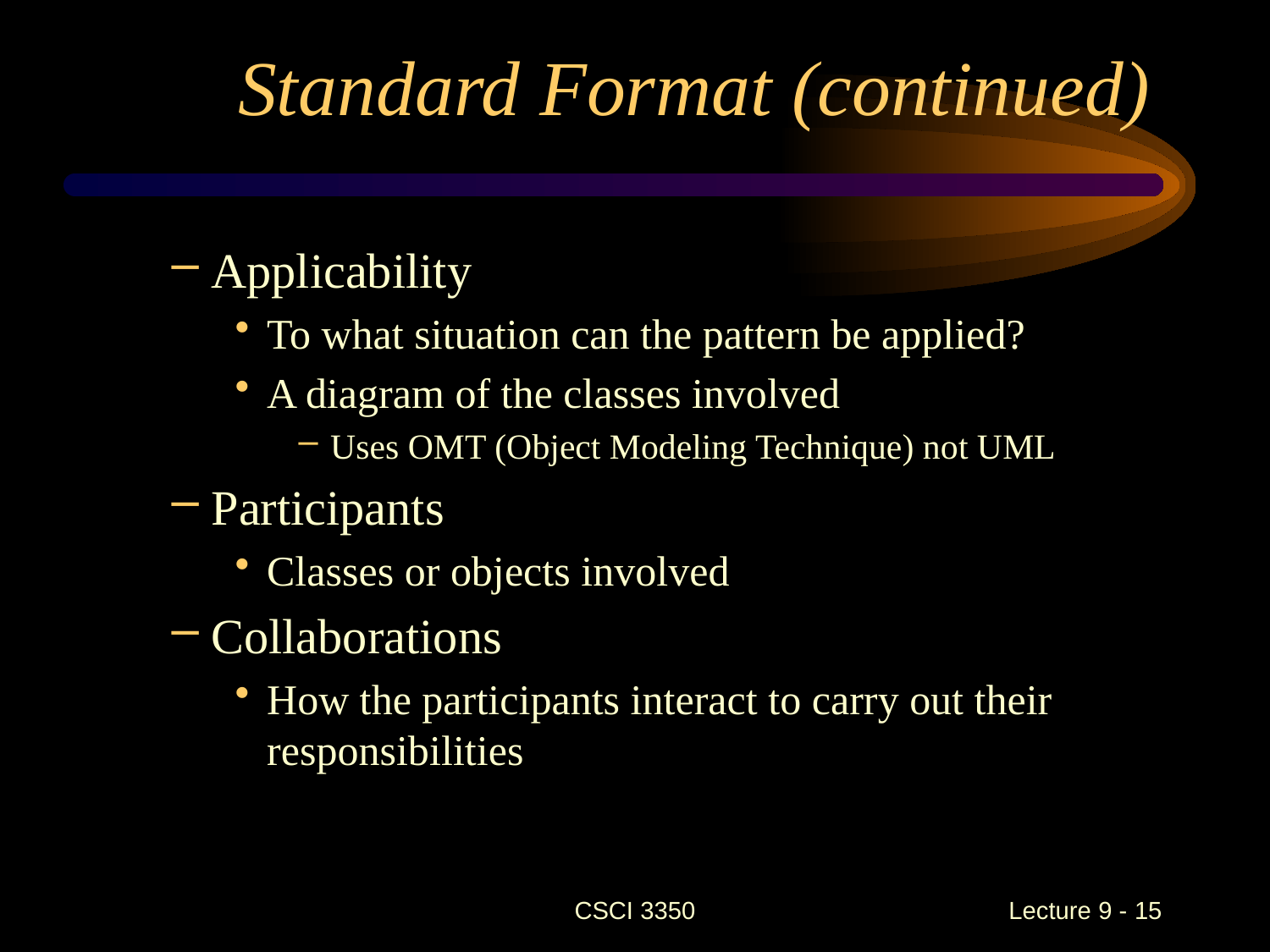

# Standard Format (continued)
Applicability
To what situation can the pattern be applied?
A diagram of the classes involved
Uses OMT (Object Modeling Technique) not UML
Participants
Classes or objects involved
Collaborations
How the participants interact to carry out their responsibilities

CSCI 3350
Lecture 9 - 15